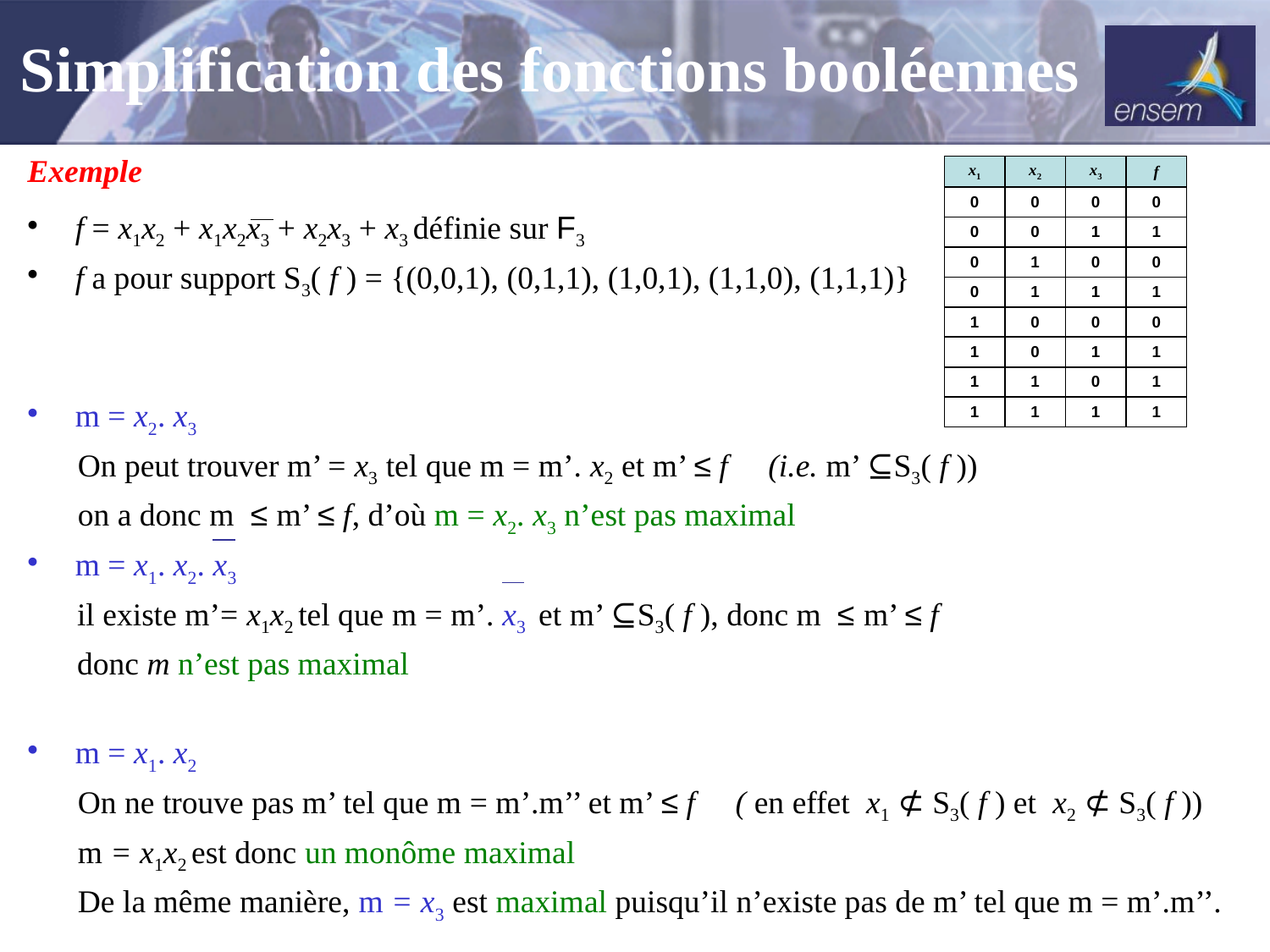

Simplification des fonctions booléennes
Exemple

f = x1x2 + x1x2x3 + x2x3 + x3 définie sur F3
f a pour support S3( f ) = {(0,0,1), (0,1,1), (1,0,1), (1,1,0), (1,1,1)}

m = x2. x3
On peut trouver m’ = x3 tel que m = m’. x2 et m’ ≤ f     (i.e. m’ ⊆S3( f ))
on a donc m  ≤ m’ ≤ f, d’où m = x2. x3 n’est pas maximal
m = x1. x2. x3
il existe m’= x1x2 tel que m = m’. x3  et m’ ⊆S3( f ), donc m  ≤ m’ ≤ f
donc m n’est pas maximal

m = x1. x2
On ne trouve pas m’ tel que m = m’.m’’ et m’ ≤ f     ( en effet  x1 ⊄ S3( f ) et  x2 ⊄ S3( f ))
m = x1x2 est donc un monôme maximal
De la même manière, m = x3 est maximal puisqu’il n’existe pas de m’ tel que m = m’.m’’.

| x1 | x2 | x3 | f |
| --- | --- | --- | --- |
| 0 | 0 | 0 | 0 |
| 0 | 0 | 1 | 1 |
| 0 | 1 | 0 | 0 |
| 0 | 1 | 1 | 1 |
| 1 | 0 | 0 | 0 |
| 1 | 0 | 1 | 1 |
| 1 | 1 | 0 | 1 |
| 1 | 1 | 1 | 1 |